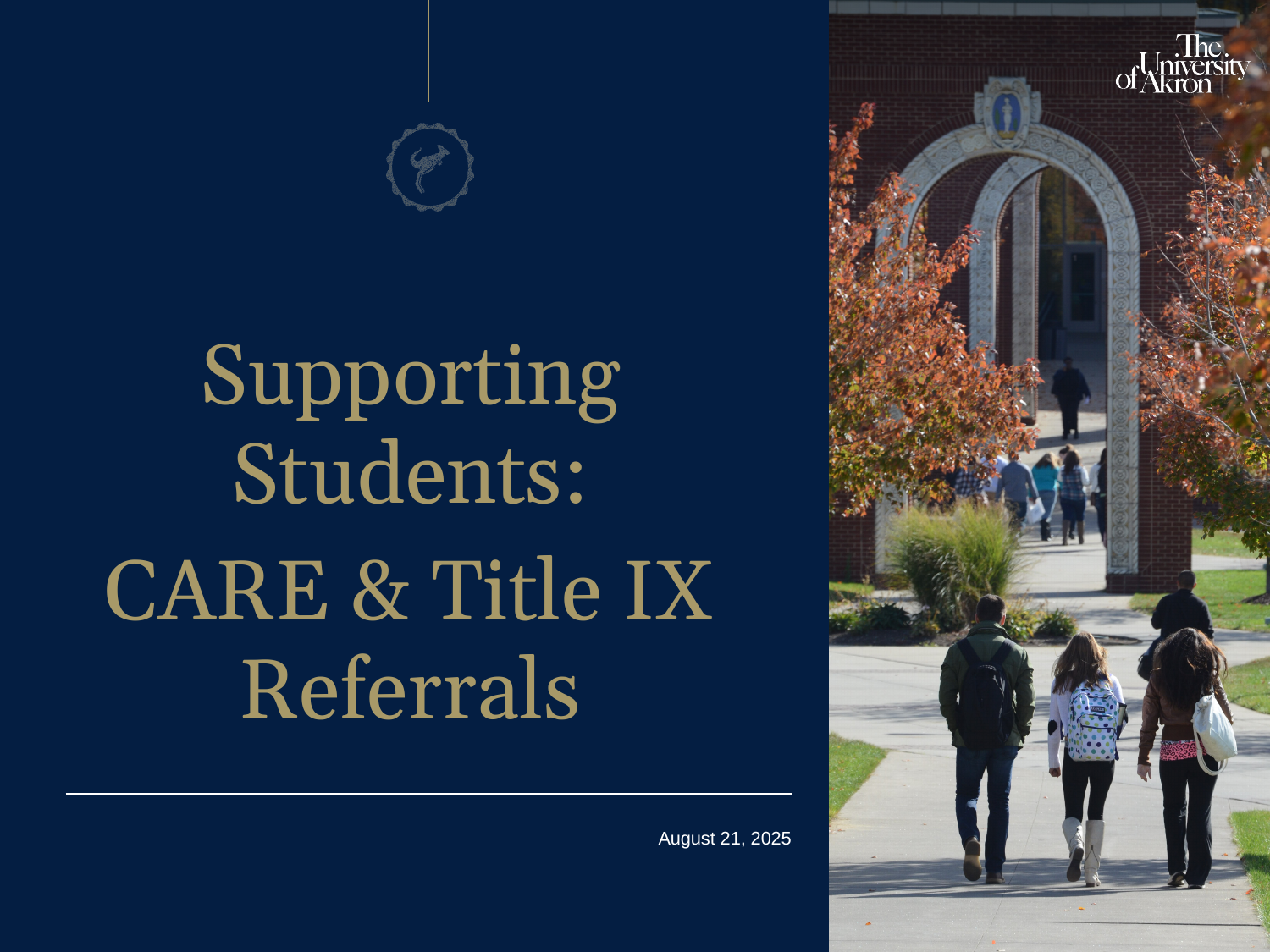

Supporting Students:
CARE & Title IX Referrals